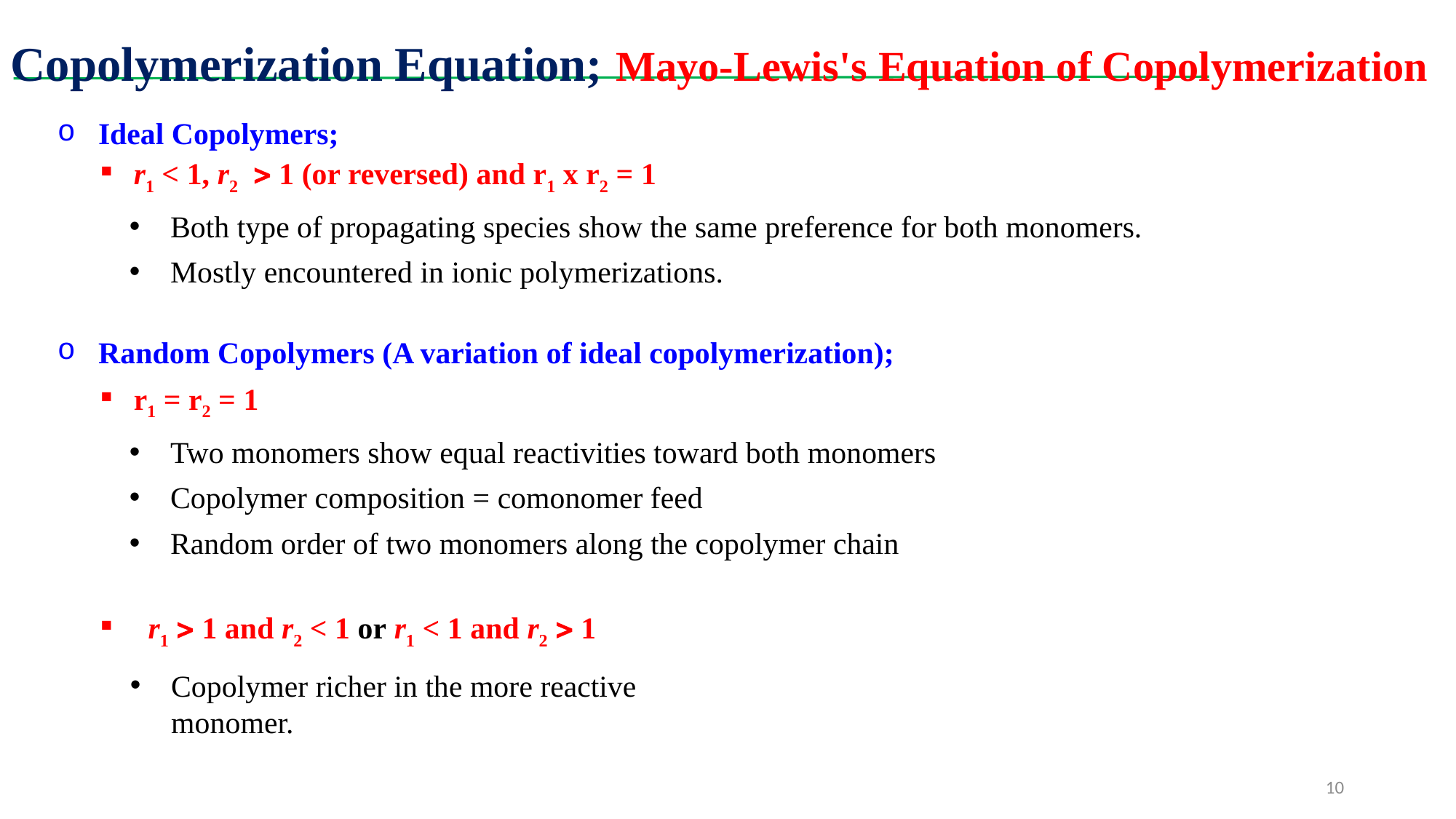

Copolymerization Equation; Mayo-Lewis's Equation of Copolymerization
Ideal Copolymers;
r1 < 1, r2  > 1 (or reversed) and r1 x r2 = 1
Both type of propagating species show the same preference for both monomers.
Mostly encountered in ionic polymerizations.
Random Copolymers (A variation of ideal copolymerization);
r1 = r2 = 1
Two monomers show equal reactivities toward both monomers
Copolymer composition = comonomer feed
Random order of two monomers along the copolymer chain
 r1 > 1 and r2 < 1 or r1 < 1 and r2 > 1
Copolymer richer in the more reactive monomer.
10